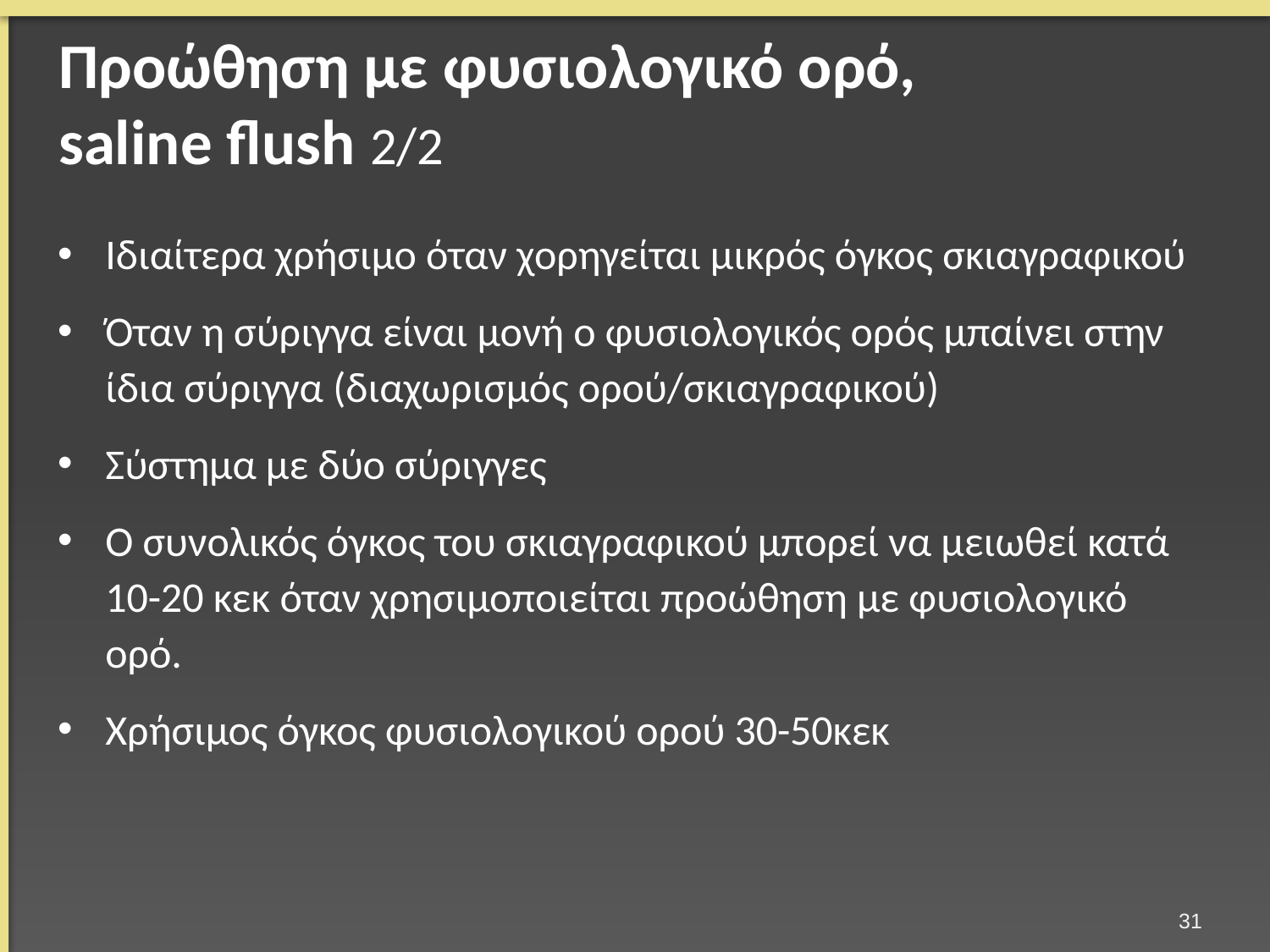

# Προώθηση με φυσιολογικό ορό, saline flush 2/2
Ιδιαίτερα χρήσιμο όταν χορηγείται μικρός όγκος σκιαγραφικού
Όταν η σύριγγα είναι μονή ο φυσιολογικός ορός μπαίνει στην ίδια σύριγγα (διαχωρισμός ορού/σκιαγραφικού)
Σύστημα με δύο σύριγγες
Ο συνολικός όγκος του σκιαγραφικού μπορεί να μειωθεί κατά 10-20 κεκ όταν χρησιμοποιείται προώθηση με φυσιολογικό ορό.
Χρήσιμος όγκος φυσιολογικού ορού 30-50κεκ
31